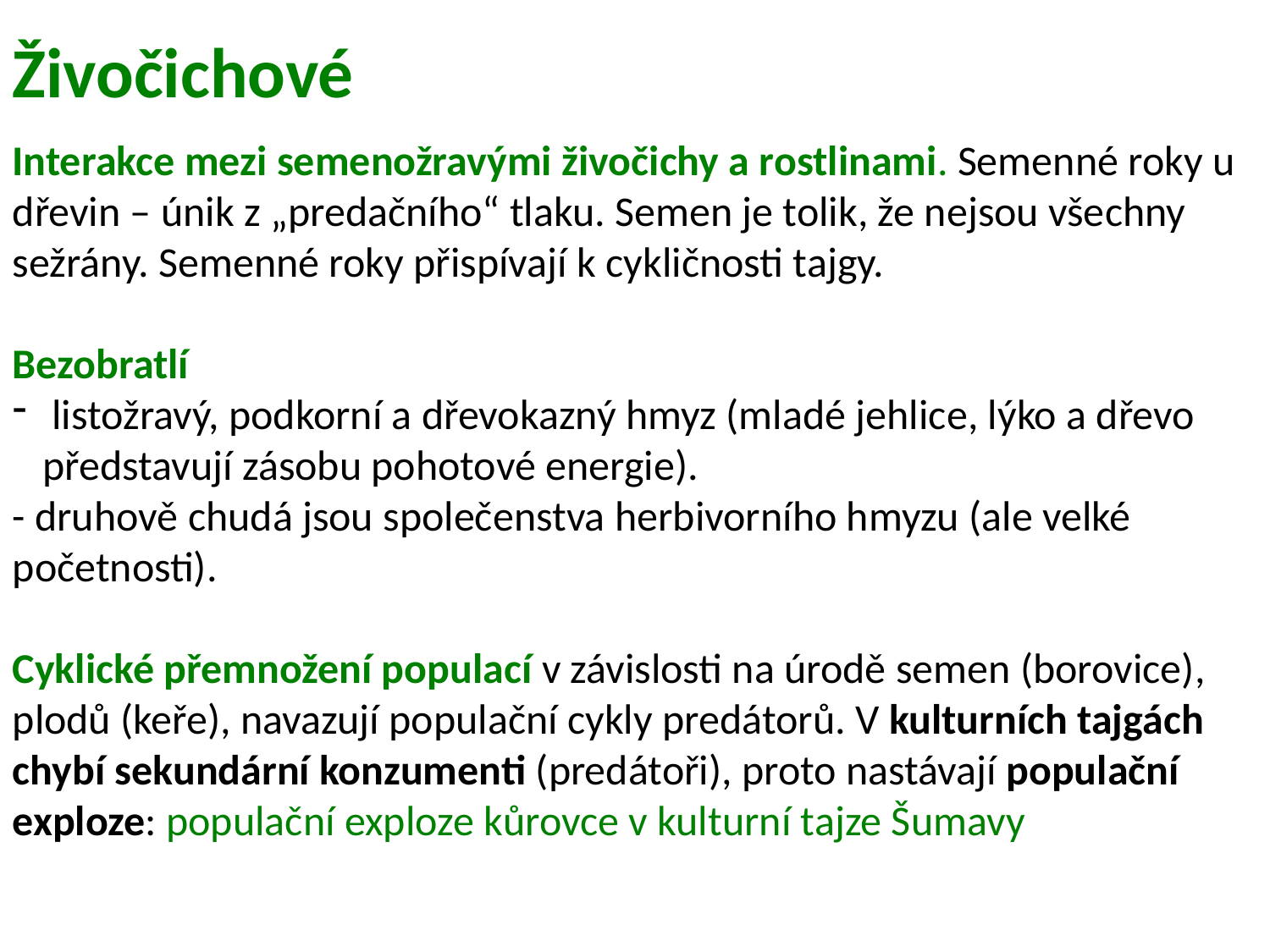

Živočichové
Interakce mezi semenožravými živočichy a rostlinami. Semenné roky u dřevin – únik z „predačního“ tlaku. Semen je tolik, že nejsou všechny sežrány. Semenné roky přispívají k cykličnosti tajgy.

Bezobratlí
 listožravý, podkorní a dřevokazný hmyz (mladé jehlice, lýko a dřevo představují zásobu pohotové energie).
- druhově chudá jsou společenstva herbivorního hmyzu (ale velké početnosti).

Cyklické přemnožení populací v závislosti na úrodě semen (borovice), plodů (keře), navazují populační cykly predátorů. V kulturních tajgách chybí sekundární konzumenti (predátoři), proto nastávají populační exploze: populační exploze kůrovce v kulturní tajze Šumavy